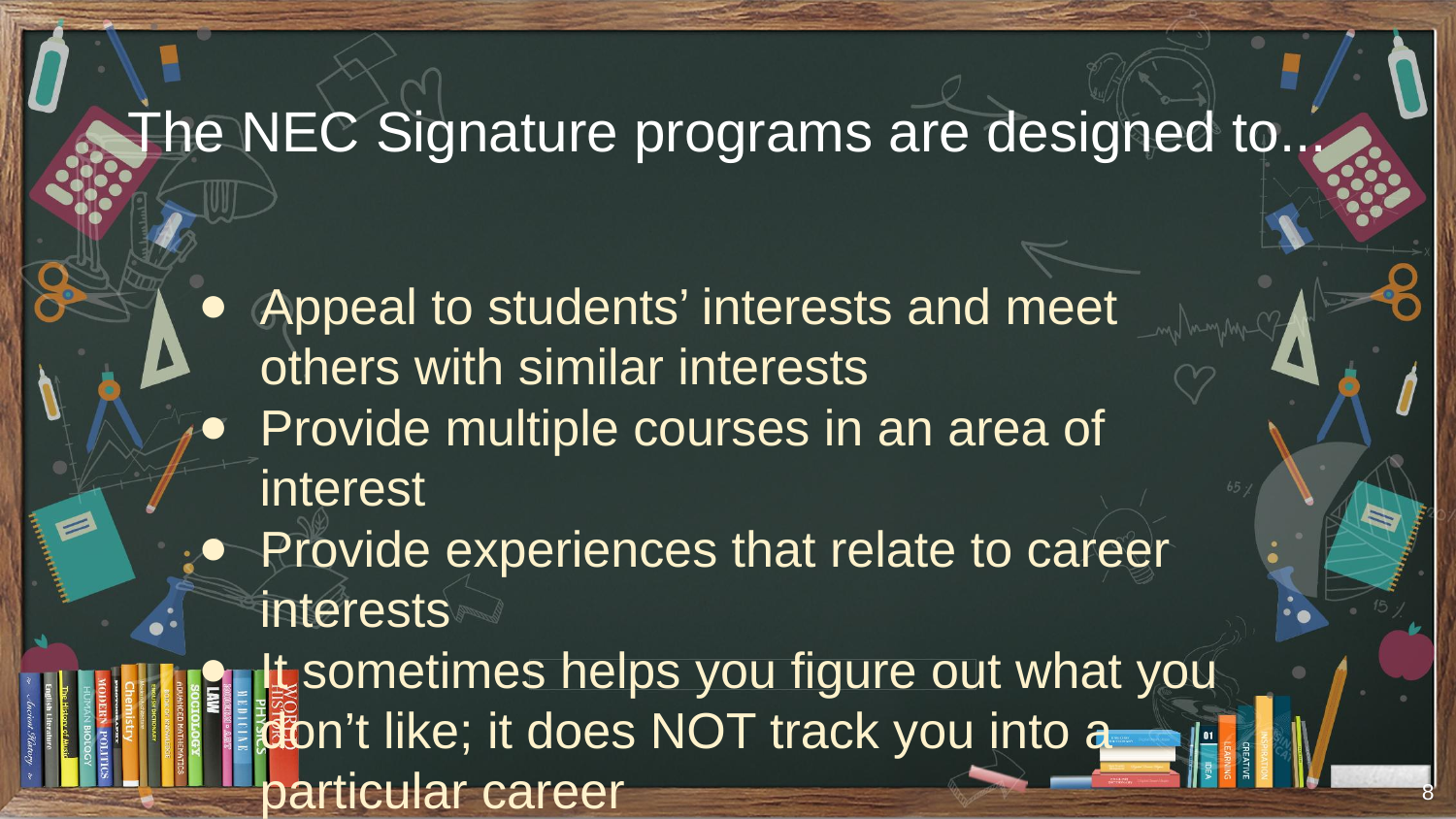

The NEC Signature programs are designed to...

Appeal to students’ interests and meet others with similar interests
Provide multiple courses in an area of interest
Provide experiences that relate to career interests
It sometimes helps you figure out what you don’t like; it does NOT track you into a particular career
All NEC high schools have a unique signature program
8